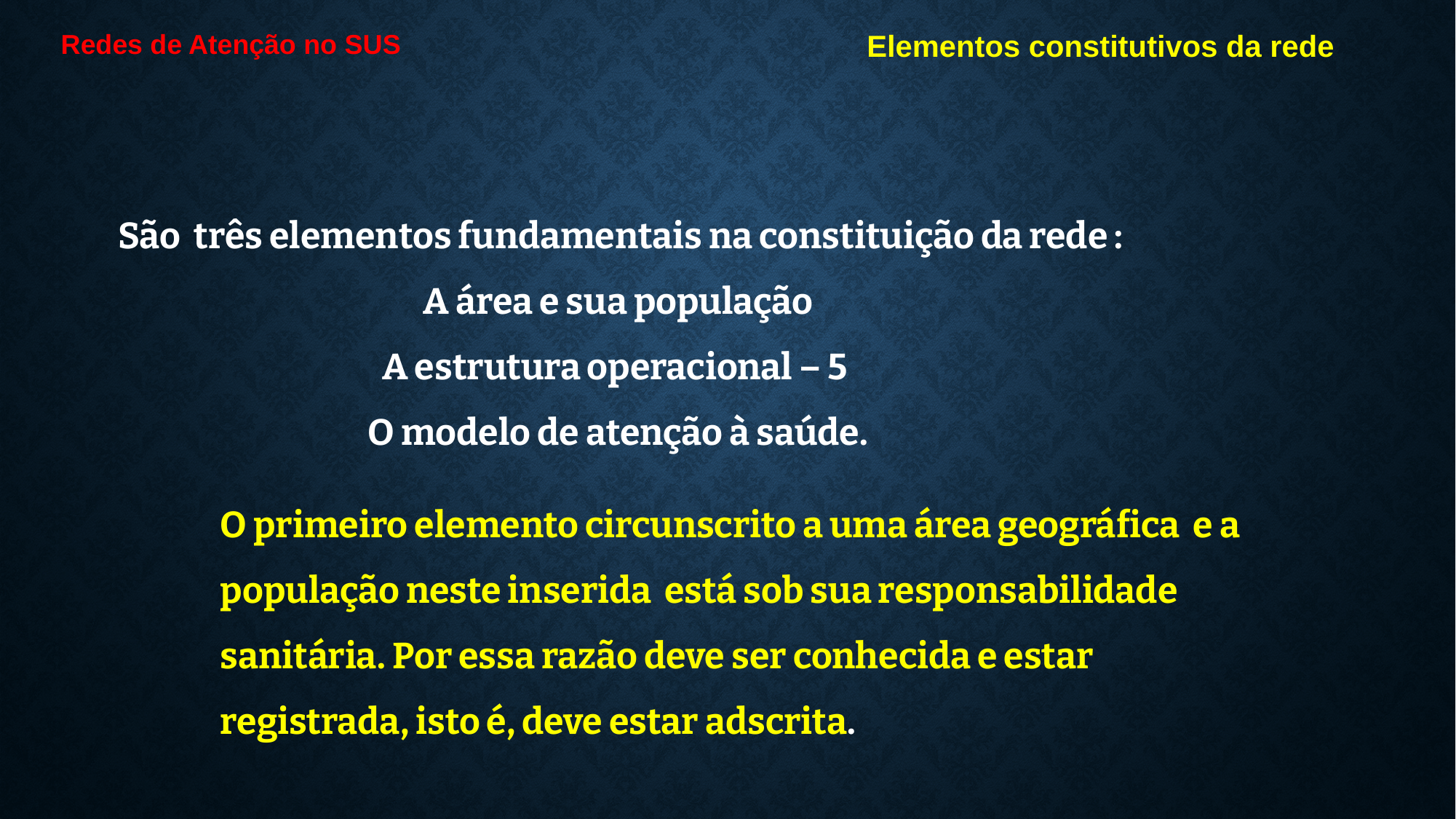

Redes de Atenção no SUS
 Elementos constitutivos da rede
 São  três elementos fundamentais na constituição da rede :
A área e sua população
A estrutura operacional – 5
 O modelo de atenção à saúde.
O primeiro elemento circunscrito a uma área geográfica  e a população neste inserida  está sob sua responsabilidade sanitária. Por essa razão deve ser conhecida e estar registrada, isto é, deve estar adscrita.